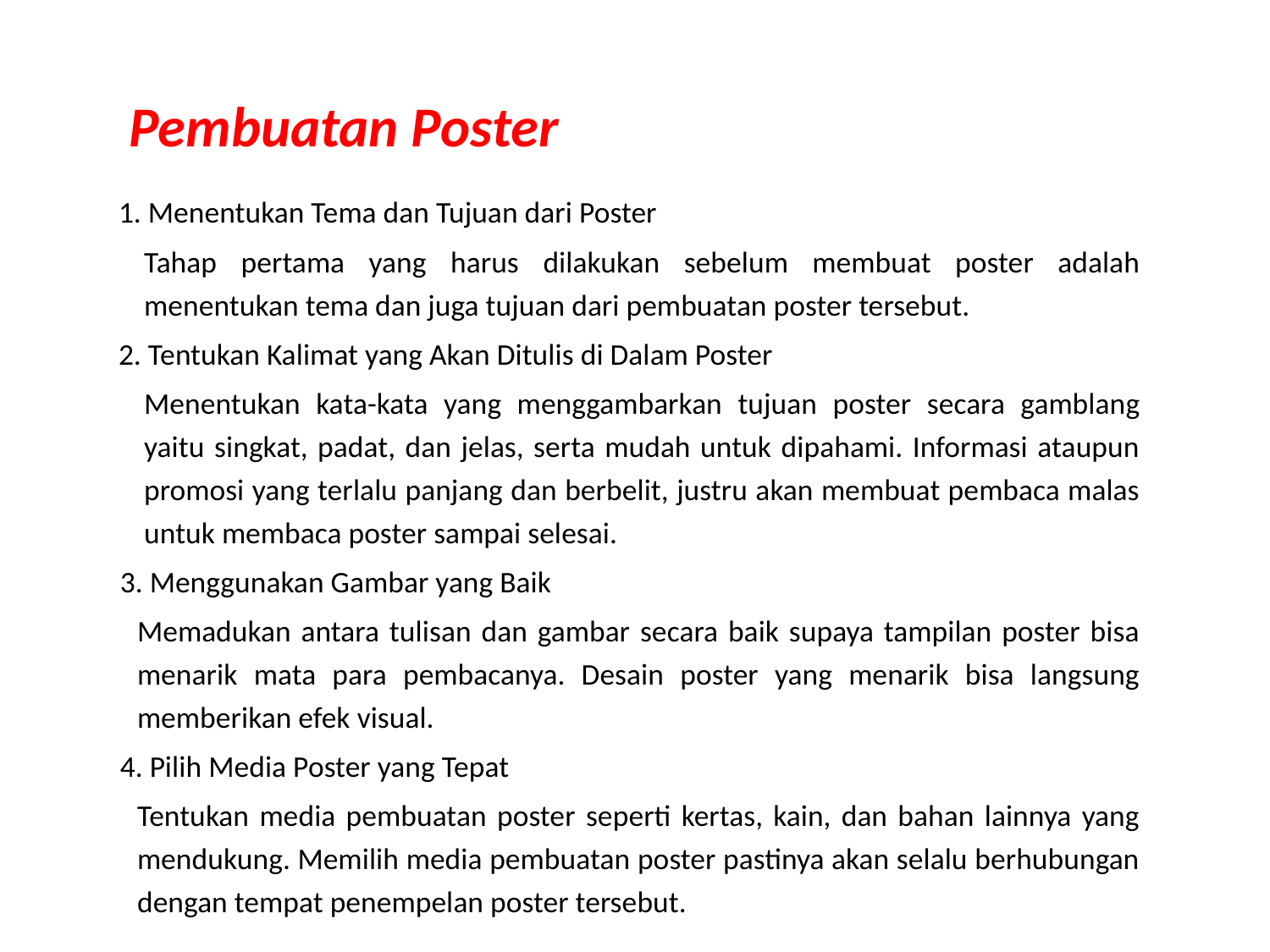

Pembuatan Poster
1. Menentukan Tema dan Tujuan dari Poster
Tahap pertama yang harus dilakukan sebelum membuat poster adalah menentukan tema dan juga tujuan dari pembuatan poster tersebut.
2. Tentukan Kalimat yang Akan Ditulis di Dalam Poster
Menentukan kata-kata yang menggambarkan tujuan poster secara gamblang yaitu singkat, padat, dan jelas, serta mudah untuk dipahami. Informasi ataupun promosi yang terlalu panjang dan berbelit, justru akan membuat pembaca malas untuk membaca poster sampai selesai.
3. Menggunakan Gambar yang Baik
Memadukan antara tulisan dan gambar secara baik supaya tampilan poster bisa menarik mata para pembacanya. Desain poster yang menarik bisa langsung memberikan efek visual.
4. Pilih Media Poster yang Tepat
Tentukan media pembuatan poster seperti kertas, kain, dan bahan lainnya yang mendukung. Memilih media pembuatan poster pastinya akan selalu berhubungan dengan tempat penempelan poster tersebut.